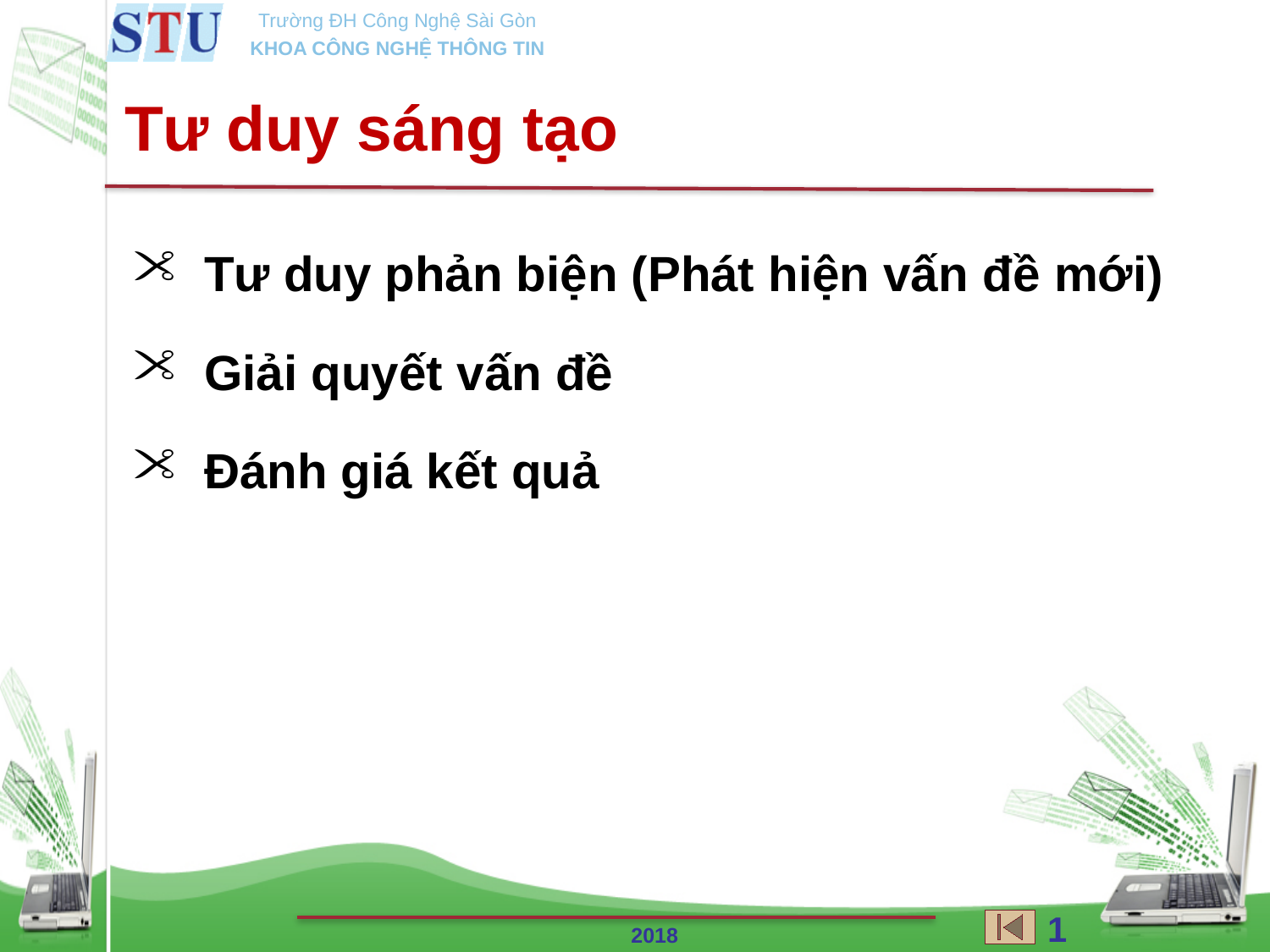

Tư duy sáng tạo
Tư duy phản biện (Phát hiện vấn đề mới)
Giải quyết vấn đề
Đánh giá kết quả

129
2018